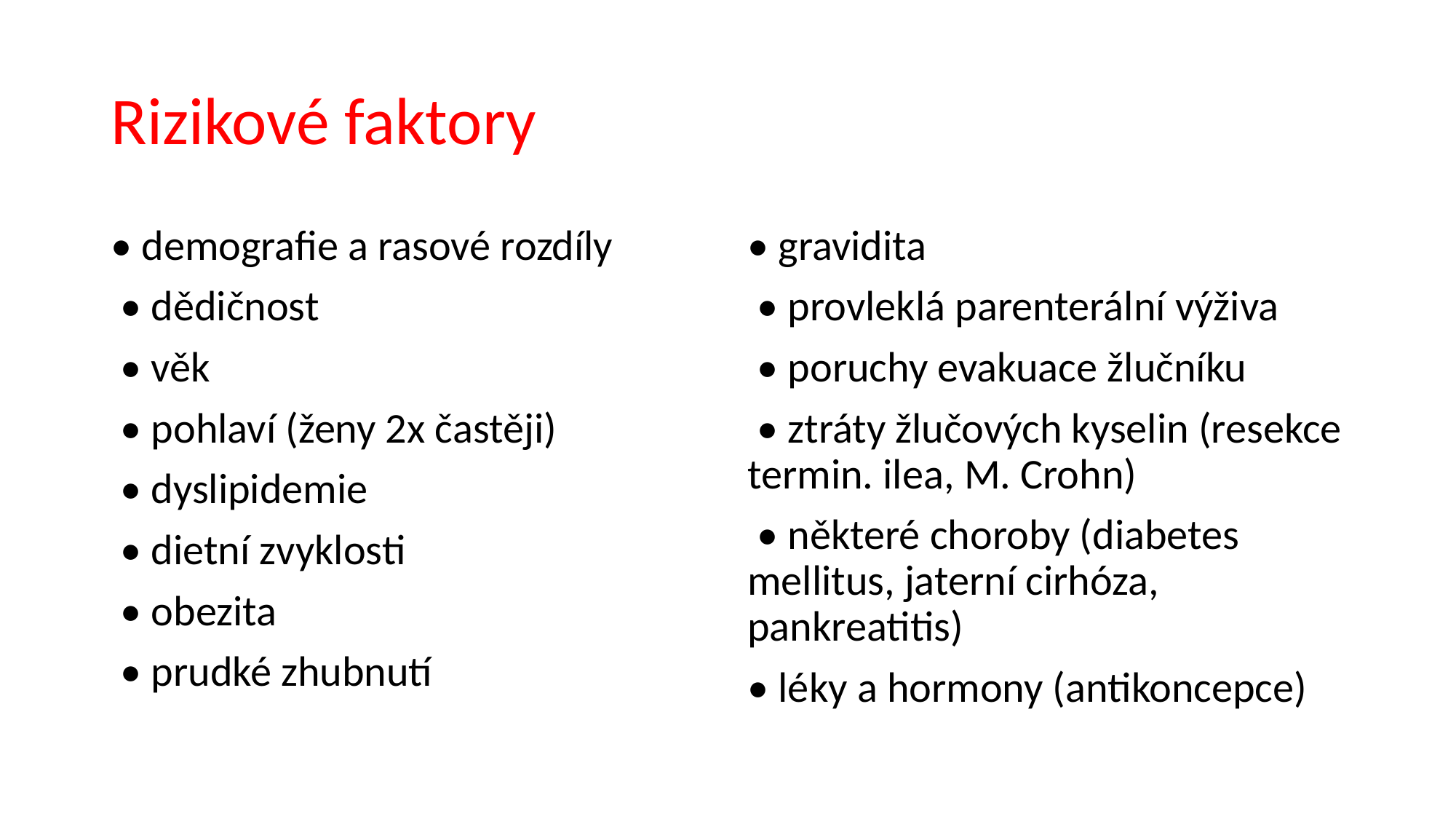

# Rizikové faktory
• demografie a rasové rozdíly
 • dědičnost
 • věk
 • pohlaví (ženy 2x častěji)
 • dyslipidemie
 • dietní zvyklosti
 • obezita
 • prudké zhubnutí

• gravidita
 • provleklá parenterální výživa
 • poruchy evakuace žlučníku
 • ztráty žlučových kyselin (resekce termin. ilea, M. Crohn)
 • některé choroby (diabetes   mellitus, jaterní cirhóza, pankreatitis)
• léky a hormony (antikoncepce)